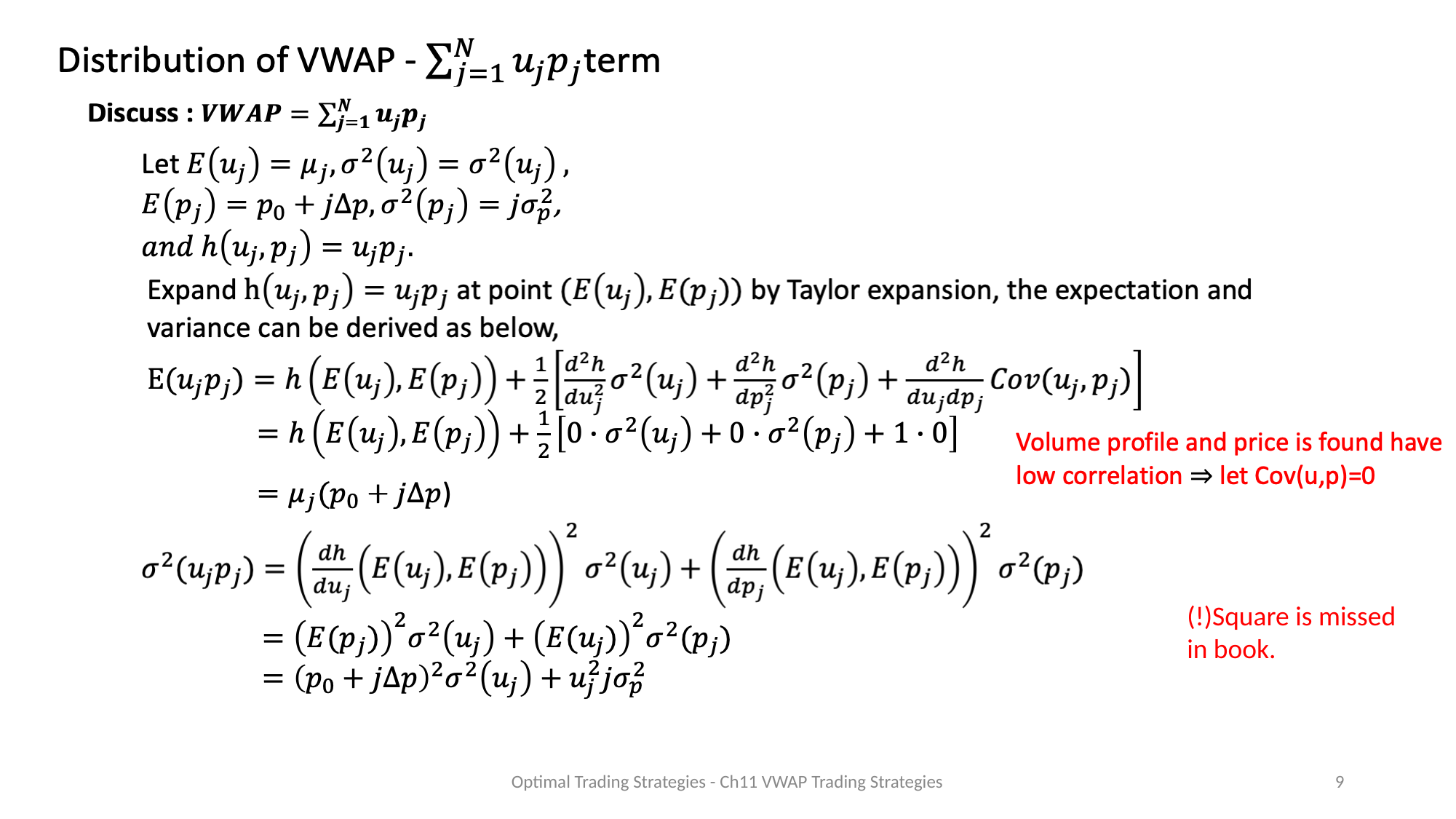

(!)Square is missed in book.

Optimal Trading Strategies - Ch11 VWAP Trading Strategies
9